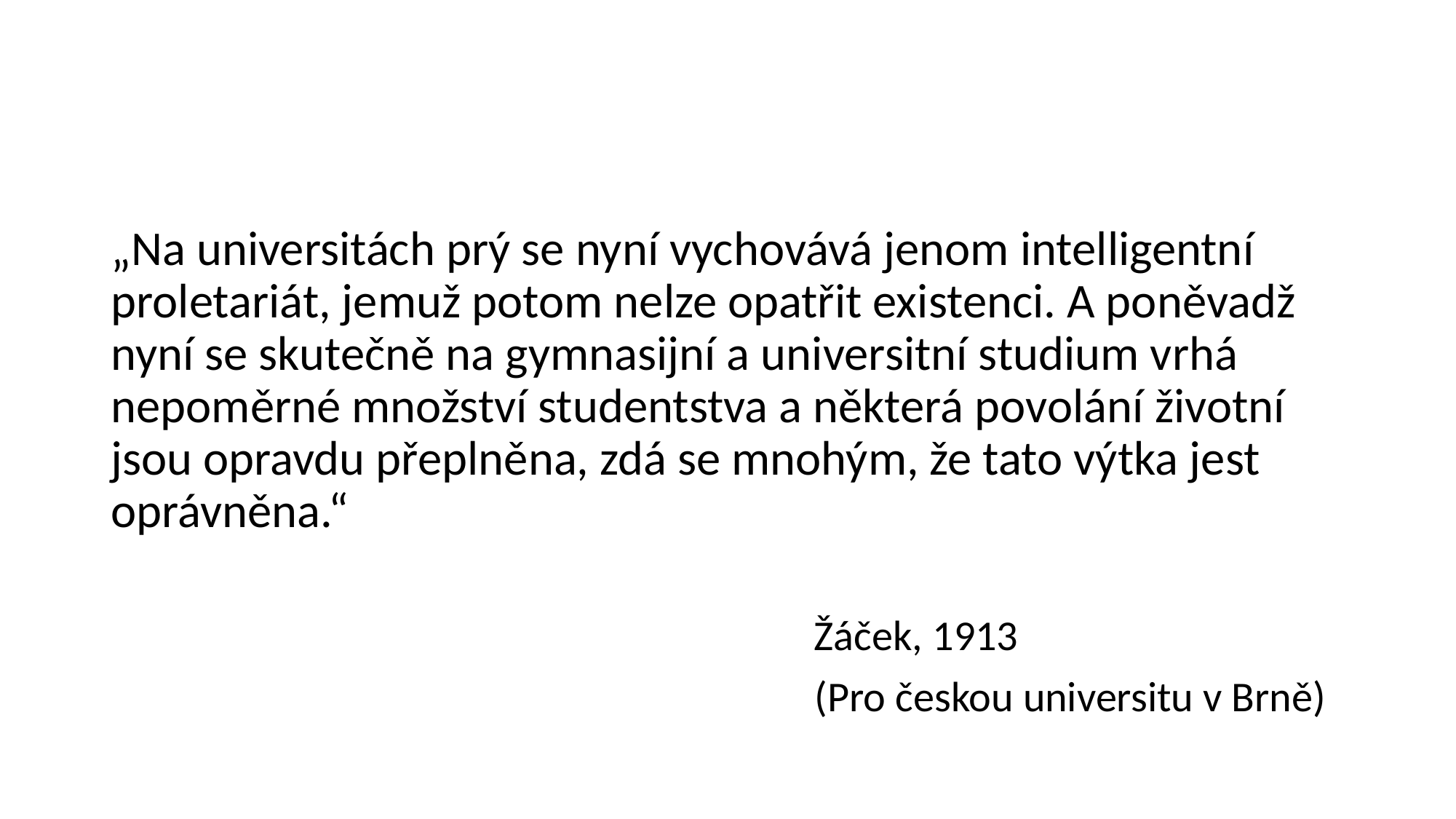

„Na universitách prý se nyní vychovává jenom intelligentní proletariát, jemuž potom nelze opatřit existenci. A poněvadž nyní se skutečně na gymnasijní a universitní studium vrhá nepoměrné množství studentstva a některá povolání životní jsou opravdu přeplněna, zdá se mnohým, že tato výtka jest oprávněna.“

						     Žáček, 1913
                                                                         (Pro českou universitu v Brně)